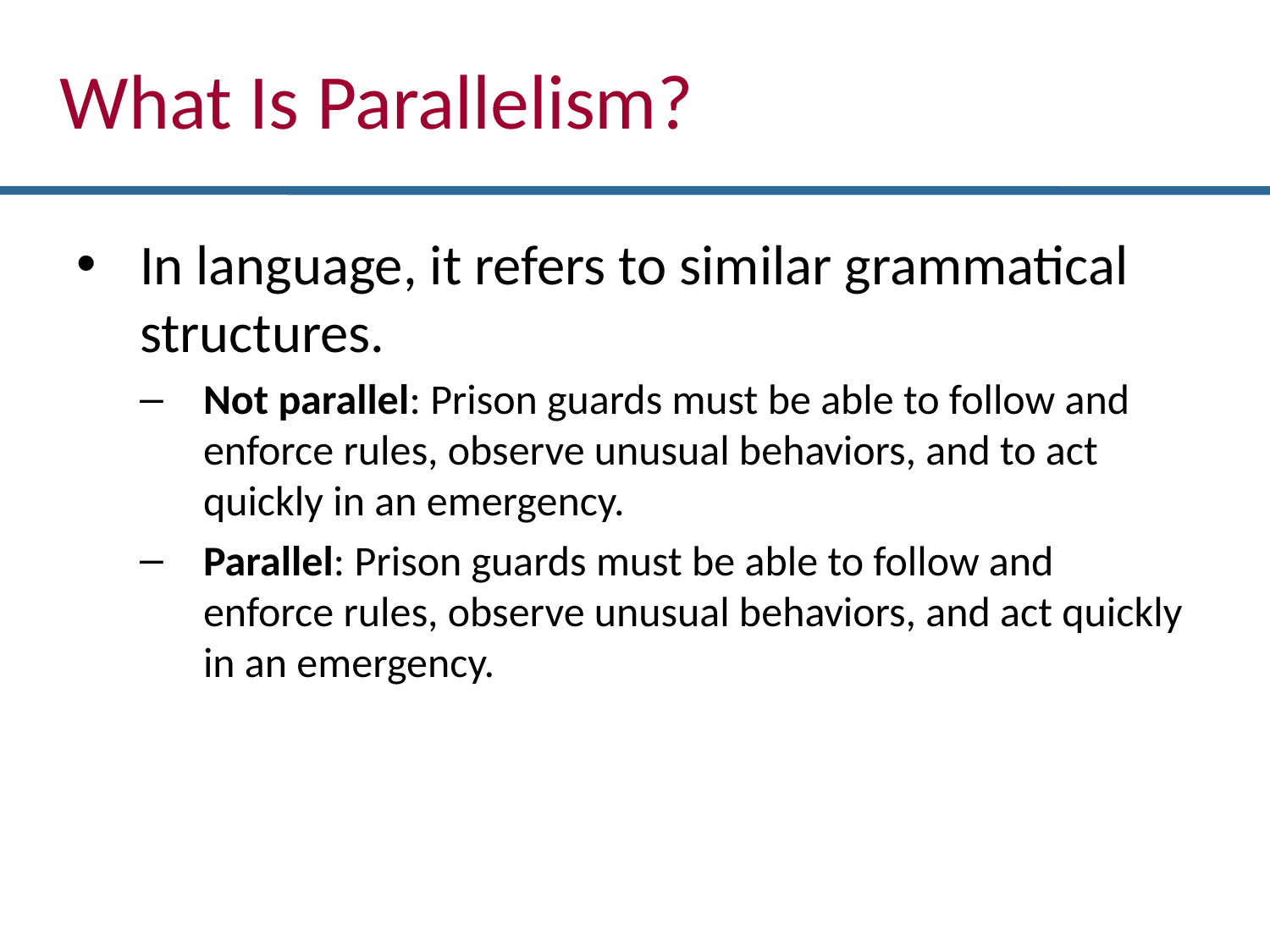

What Is Parallelism?
In language, it refers to similar grammatical structures.
Not parallel: Prison guards must be able to follow and enforce rules, observe unusual behaviors, and to act quickly in an emergency.
Parallel: Prison guards must be able to follow and enforce rules, observe unusual behaviors, and act quickly in an emergency.